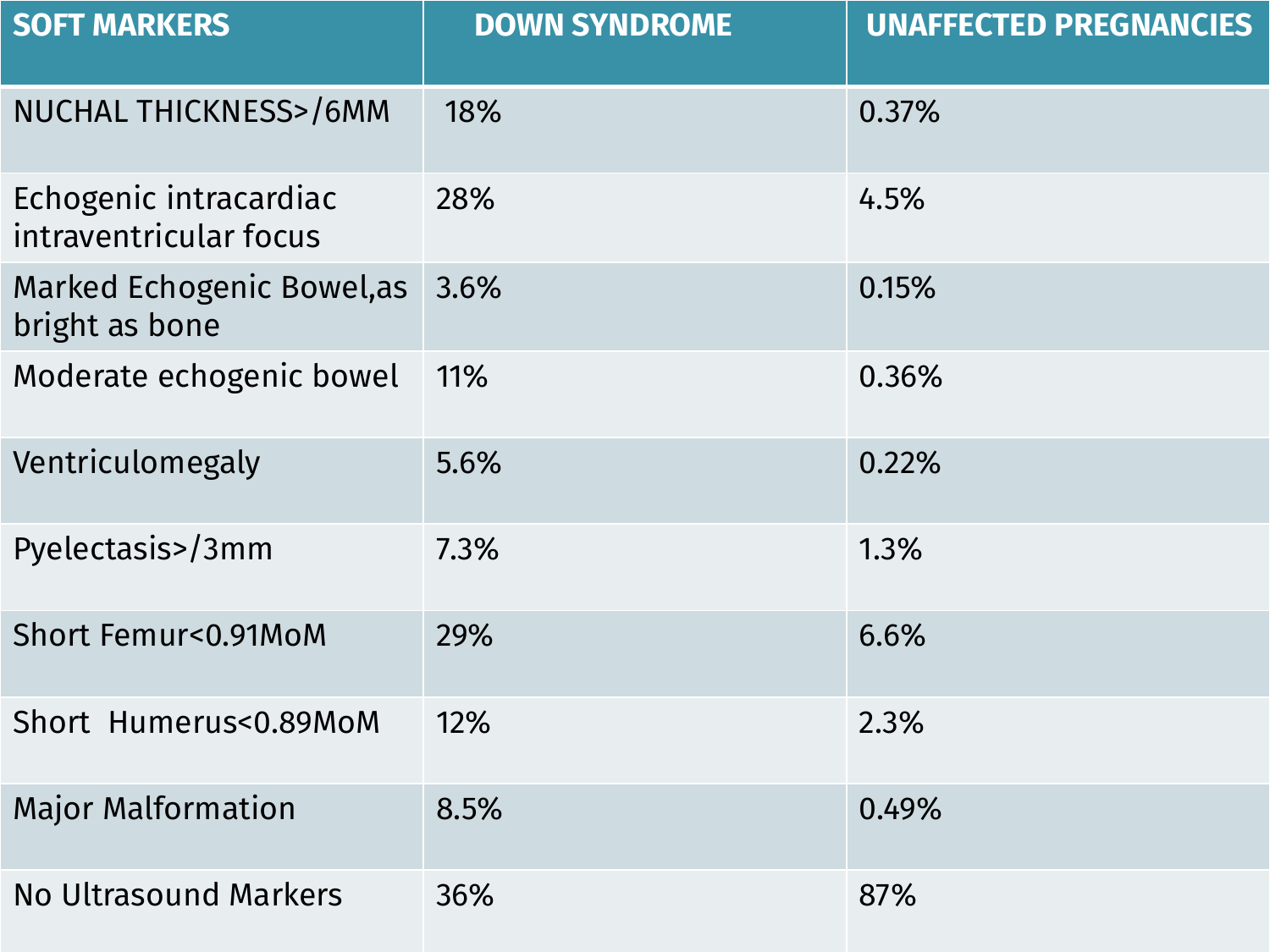

| SOFT MARKERS | DOWN SYNDROME | UNAFFECTED PREGNANCIES |
| --- | --- | --- |
| NUCHAL THICKNESS>/6MM | 18% | 0.37% |
| Echogenic intracardiac intraventricular focus | 28% | 4.5% |
| Marked Echogenic Bowel,as bright as bone | 3.6% | 0.15% |
| Moderate echogenic bowel | 11% | 0.36% |
| Ventriculomegaly | 5.6% | 0.22% |
| Pyelectasis>/3mm | 7.3% | 1.3% |
| Short Femur<0.91MoM | 29% | 6.6% |
| Short Humerus<0.89MoM | 12% | 2.3% |
| Major Malformation | 8.5% | 0.49% |
| No Ultrasound Markers | 36% | 87% |